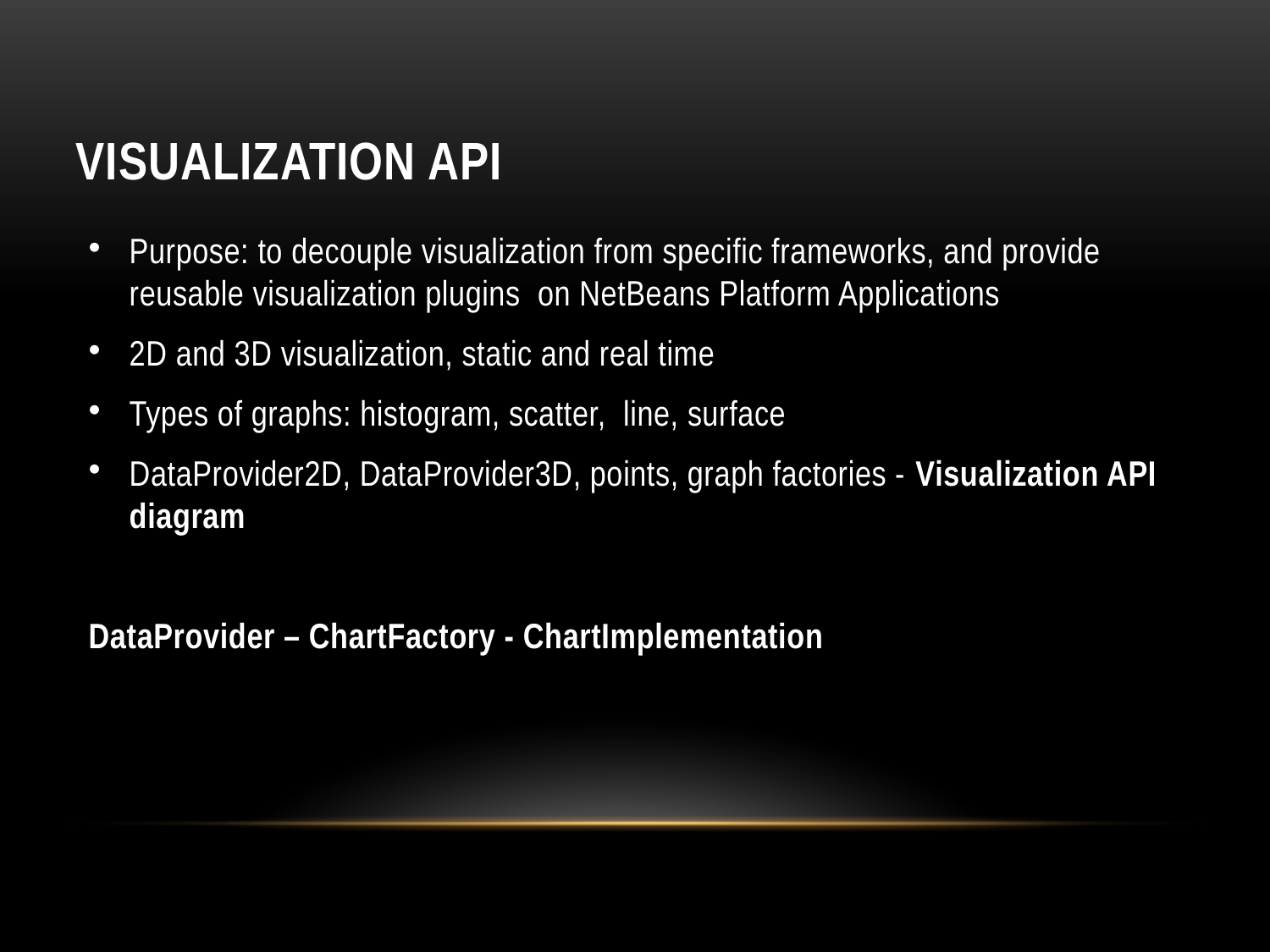

# Visualization API
Purpose: to decouple visualization from specific frameworks, and provide reusable visualization plugins  on NetBeans Platform Applications
2D and 3D visualization, static and real time
Types of graphs: histogram, scatter,  line, surface
DataProvider2D, DataProvider3D, points, graph factories - Visualization API diagram

DataProvider – ChartFactory - ChartImplementation